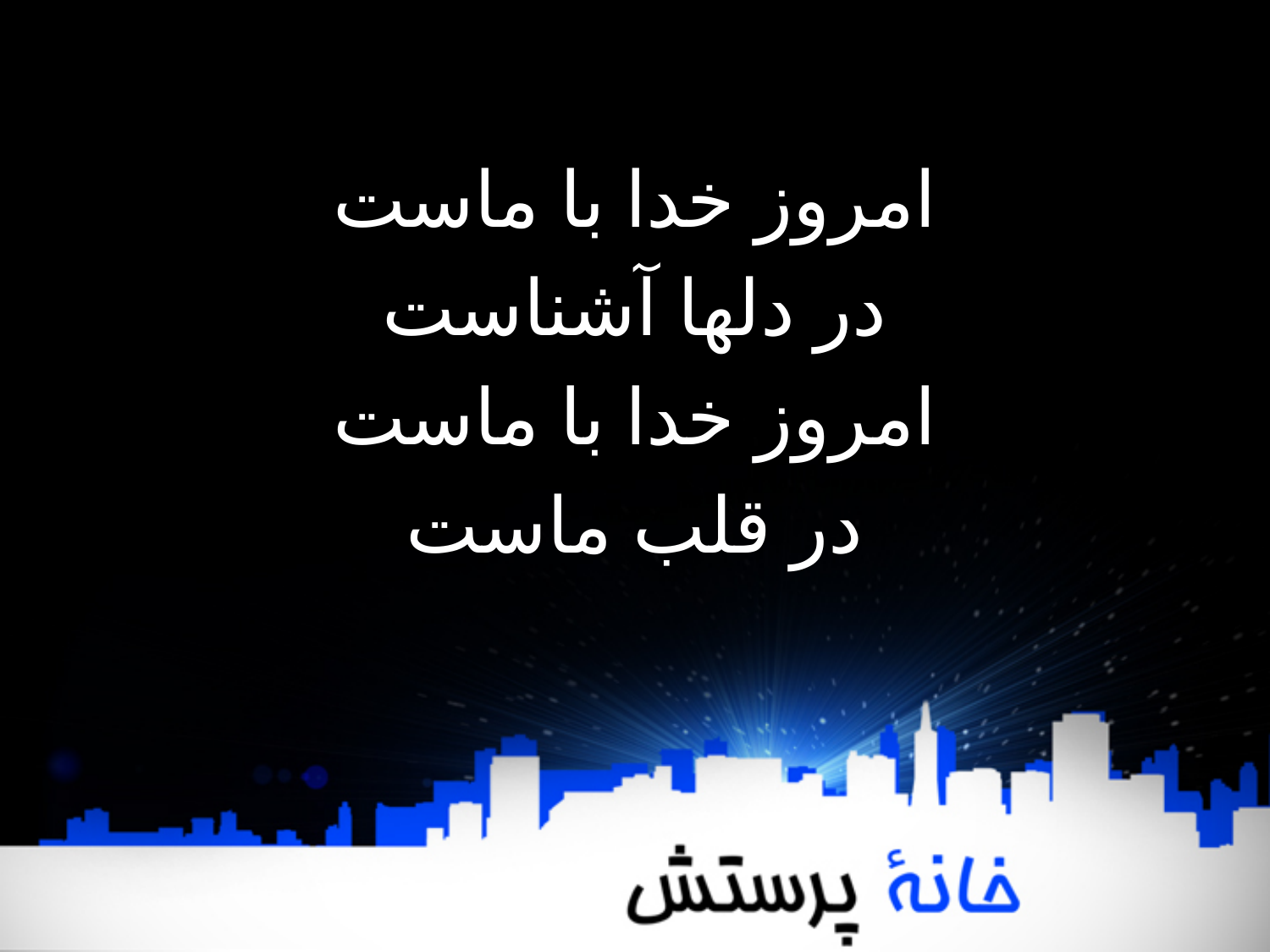

امروز خدا با ماست
در دلها آشناست
امروز خدا با ماست
در قلب ماست